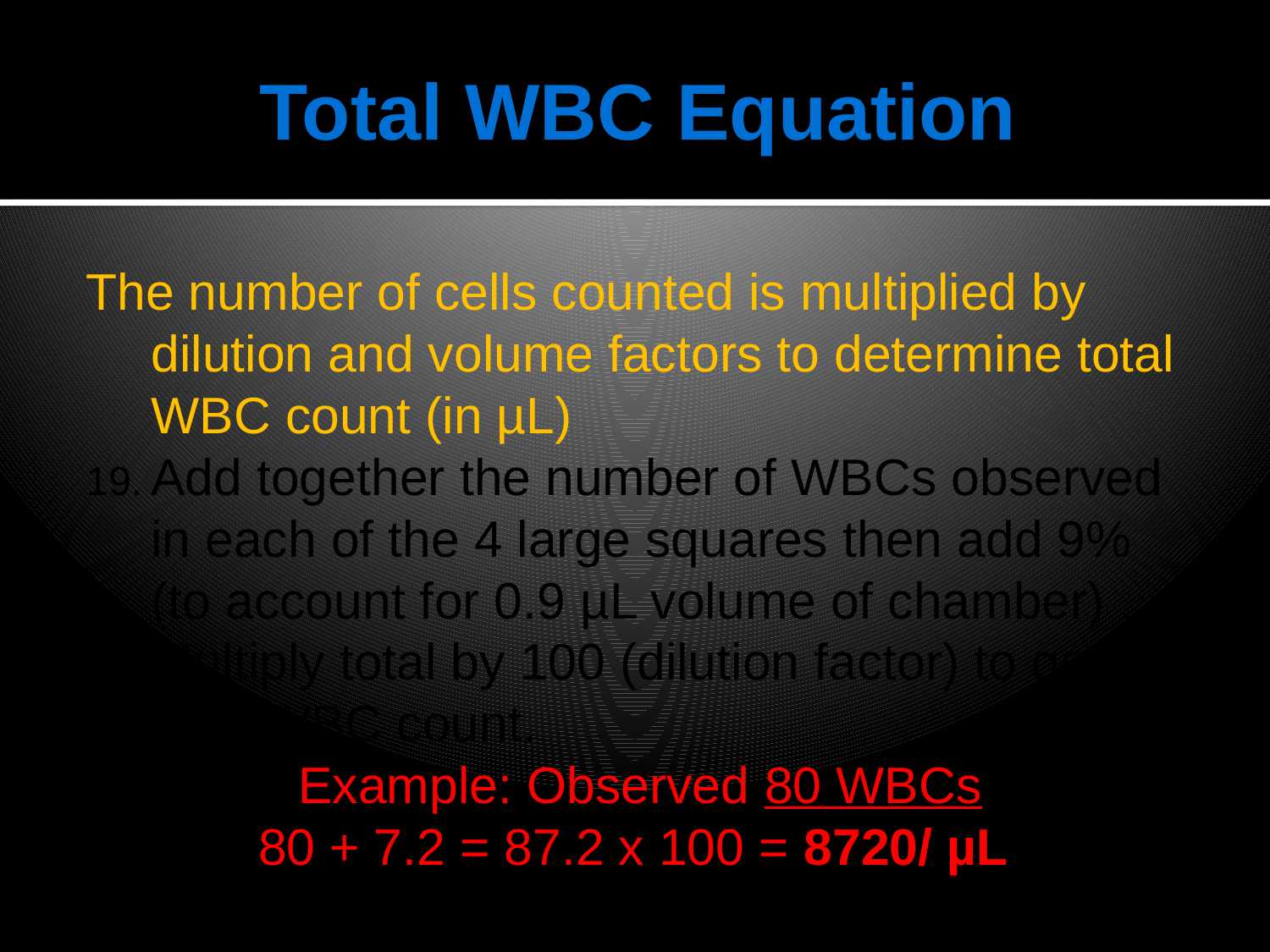

# Total WBC Equation
The number of cells counted is multiplied by dilution and volume factors to determine total WBC count (in µL)
Add together the number of WBCs observed in each of the 4 large squares then add 9% (to account for 0.9 µL volume of chamber) .  Multiply total by 100 (dilution factor) to get total WBC count.
Example: Observed 80 WBCs
80 + 7.2 = 87.2 x 100 = 8720/ µL